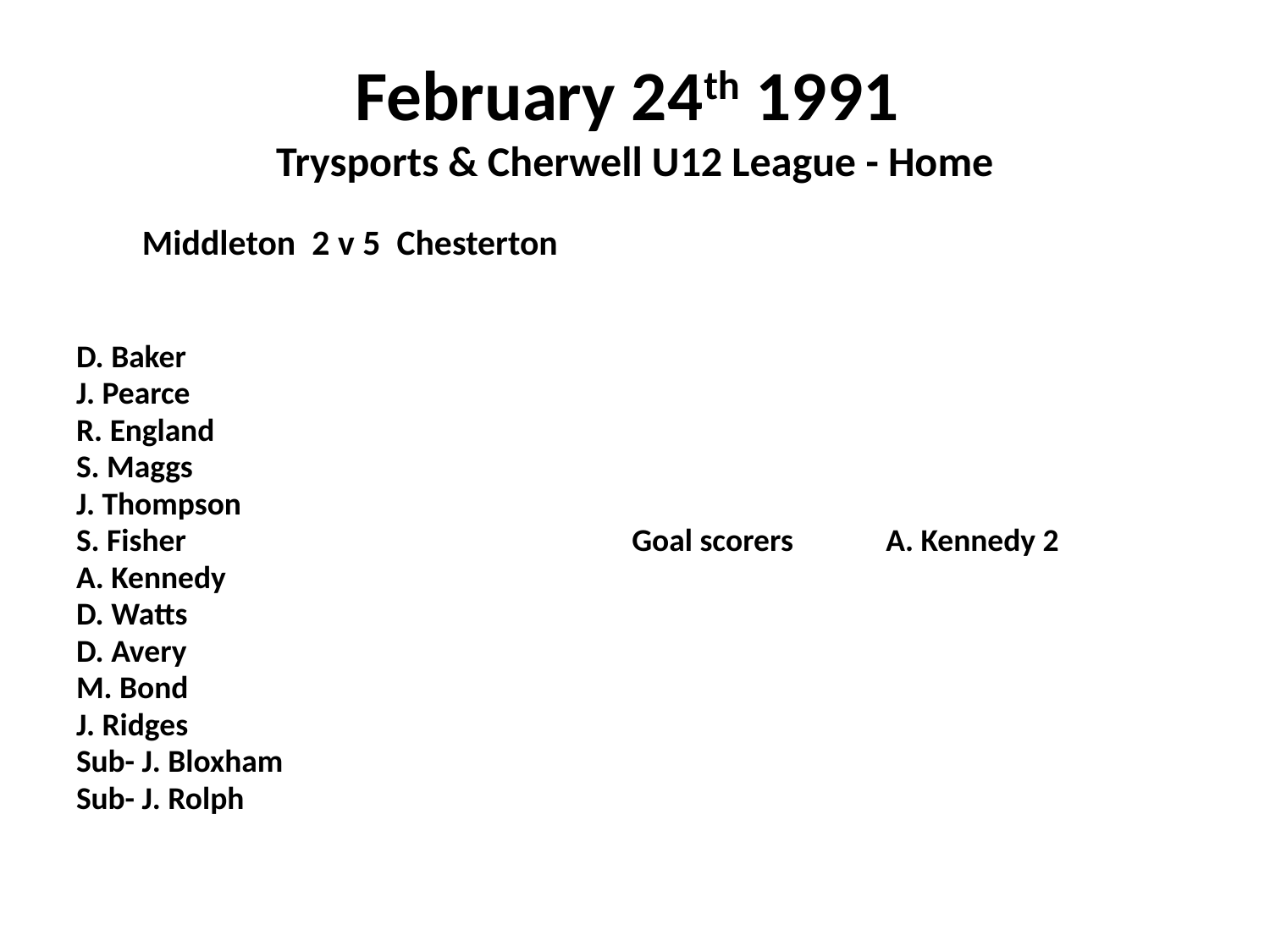

# February 24th 1991 Trysports & Cherwell U12 League - Home
        Middleton  2 v 5  Chesterton

D. Baker
J. Pearce
R. England
S. Maggs
J. Thompson
S. Fisher				Goal scorers	A. Kennedy 2
A. Kennedy
D. Watts
D. Avery
M. Bond
J. Ridges
Sub- J. Bloxham
Sub- J. Rolph